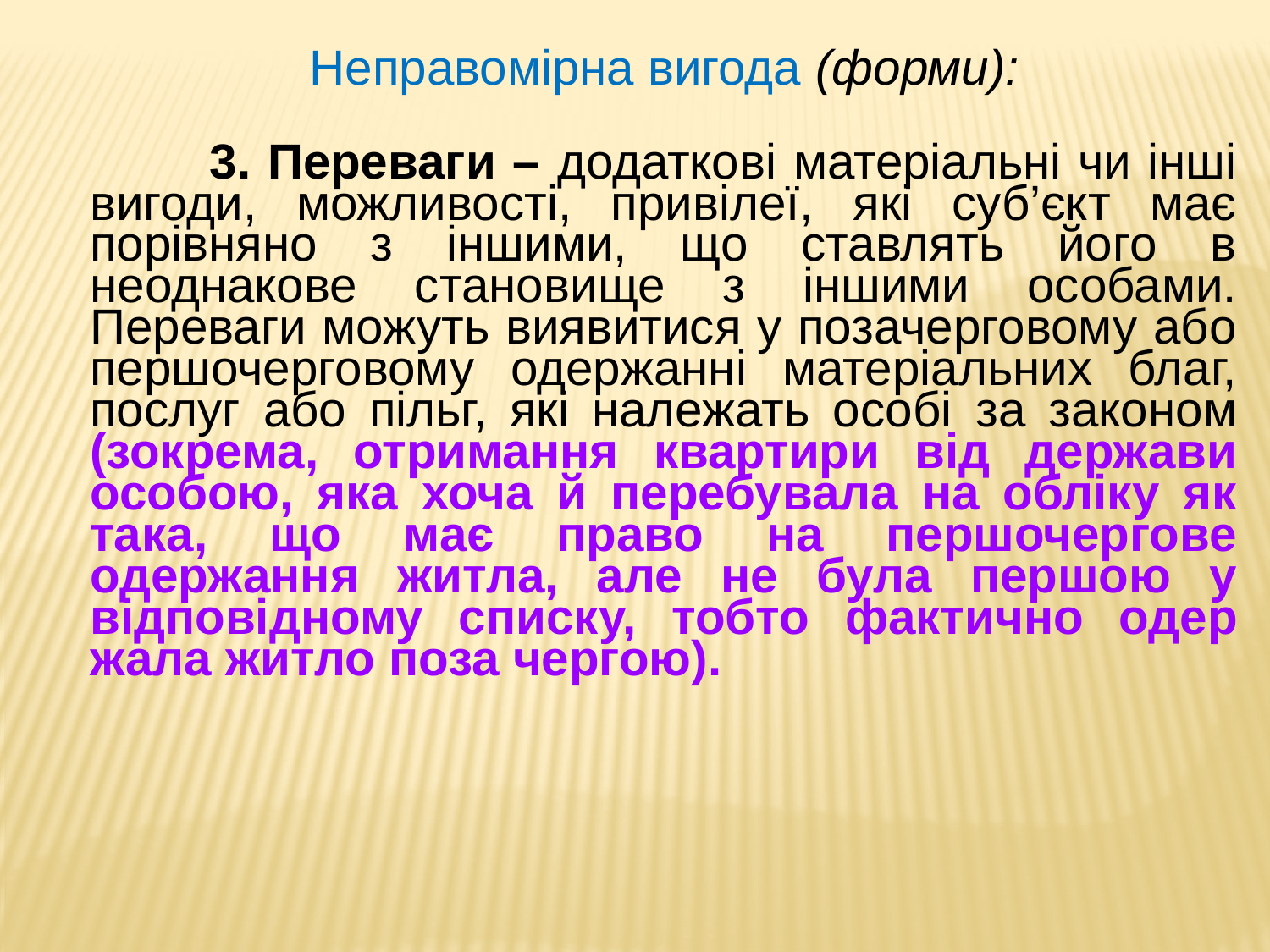

Неправомірна вигода (форми):

          3. Переваги – додаткові матеріальні чи інші вигоди, можливості, привілеї, які суб’єкт має порівняно з іншими, що ставлять його в неоднакове станови­ще з іншими особами. Переваги можуть виявитися у позачерговому або першочерговому одержанні матеріальних благ, послуг або пільг, які належать особі за законом (зокрема, отримання квартири від держави особою, яка хоча й перебувала на обліку як така, що має право на першочергове одержання житла, але не була першою у відповідному списку, тобто фактично одер­жала житло поза чергою).